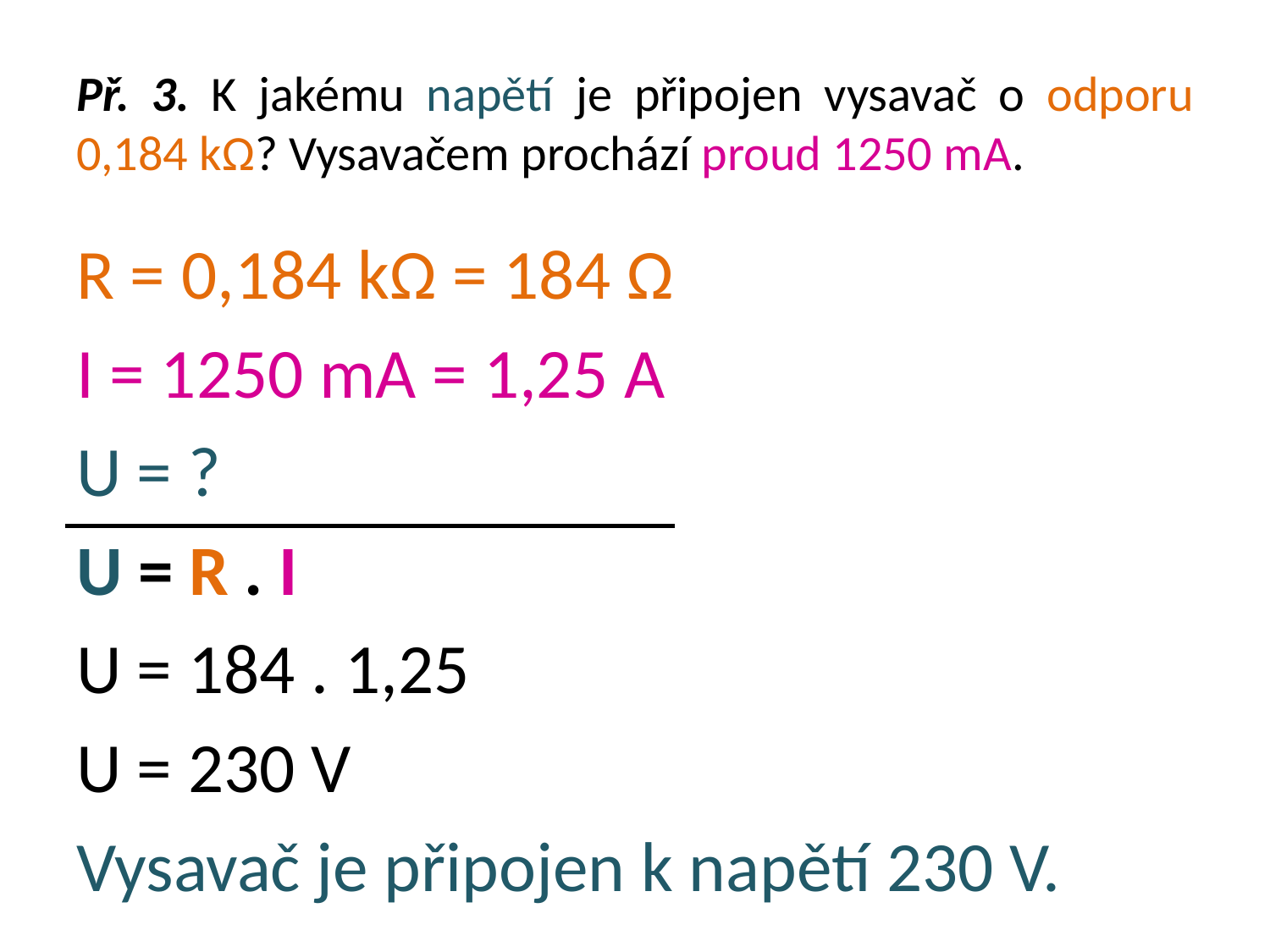

# Př. 3. K jakému napětí je připojen vysavač o odporu 0,184 kΩ? Vysavačem prochází proud 1250 mA.
R = 0,184 kΩ = 184 Ω
I = 1250 mA = 1,25 A
U = ?
U = R . I
U = 184 . 1,25
U = 230 V
Vysavač je připojen k napětí 230 V.